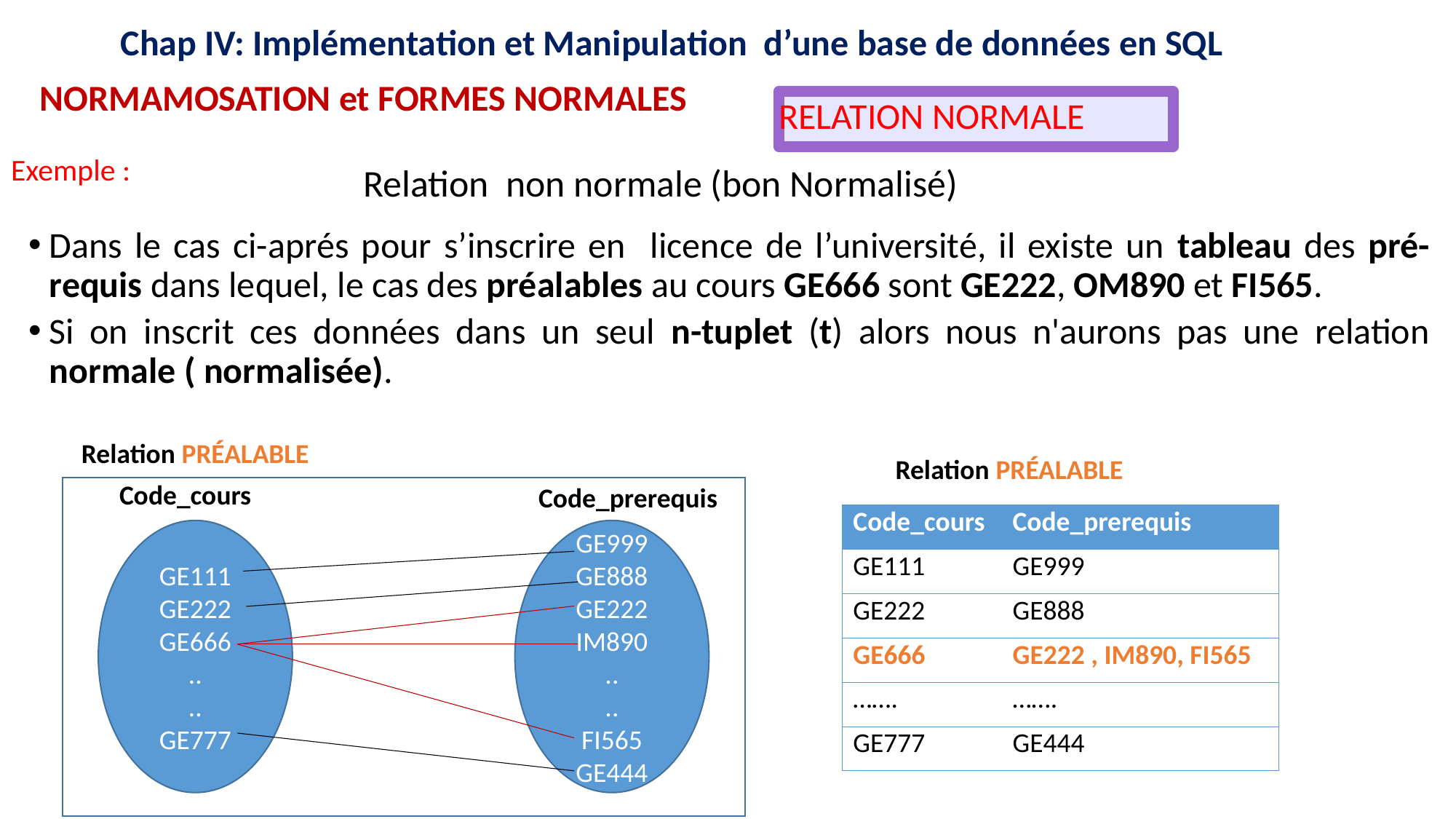

12
12
16
15
11
16
15
11
9
8
9
8
Chap IV: Implémentation et Manipulation  d’une base de données en SQL
NORMAMOSATION et FORMES NORMALES
# RELATION NORMALE
Relation  non normale (bon Normalisé)
Exemple :
Dans le cas ci-aprés pour s’inscrire en  licence de l’université, il existe un tableau des pré-requis dans lequel, le cas des préalables au cours GE666 sont GE222, OM890 et FI565.
Si on inscrit ces données dans un seul n-tuplet (t) alors nous n'aurons pas une relation normale ( normalisée).
Relation PRÉALABLE
Relation PRÉALABLE
Code_cours
Code_prerequis

| Code\_cours | Code\_prerequis |
| --- | --- |
| GE111 | GE999 |
| GE222 | GE888 |
| GE666 | GE222 , IM890, FI565 |
| ……. | ……. |
| GE777 | GE444 |
GE111
GE222
GE666
..
..
GE777
GE999
GE888
GE222
IM890
..
..
FI565
GE444